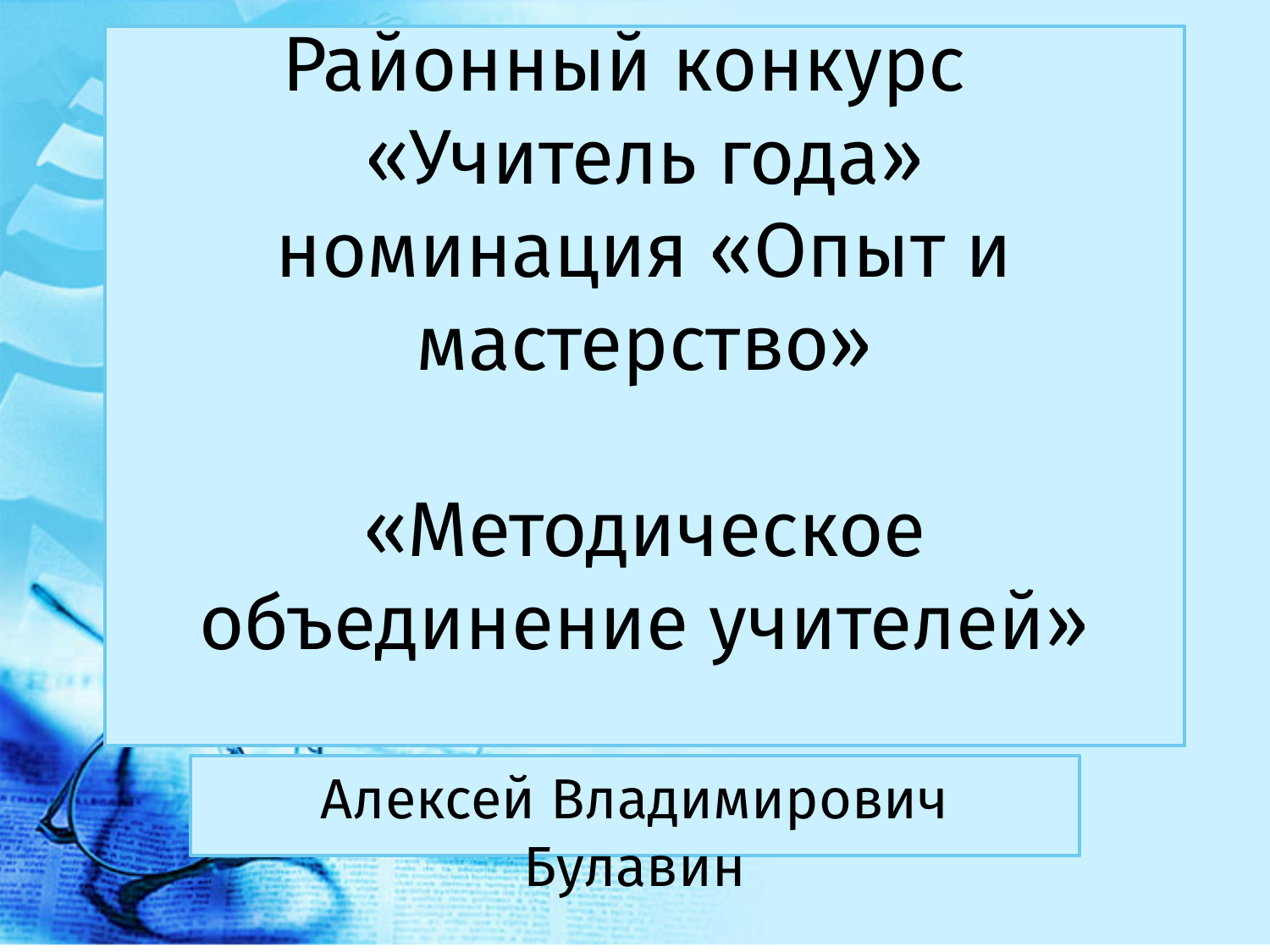

# Районный конкурс «Учитель года» номинация «Опыт и мастерство» «Методическое объединение учителей»
Алексей Владимирович Булавин